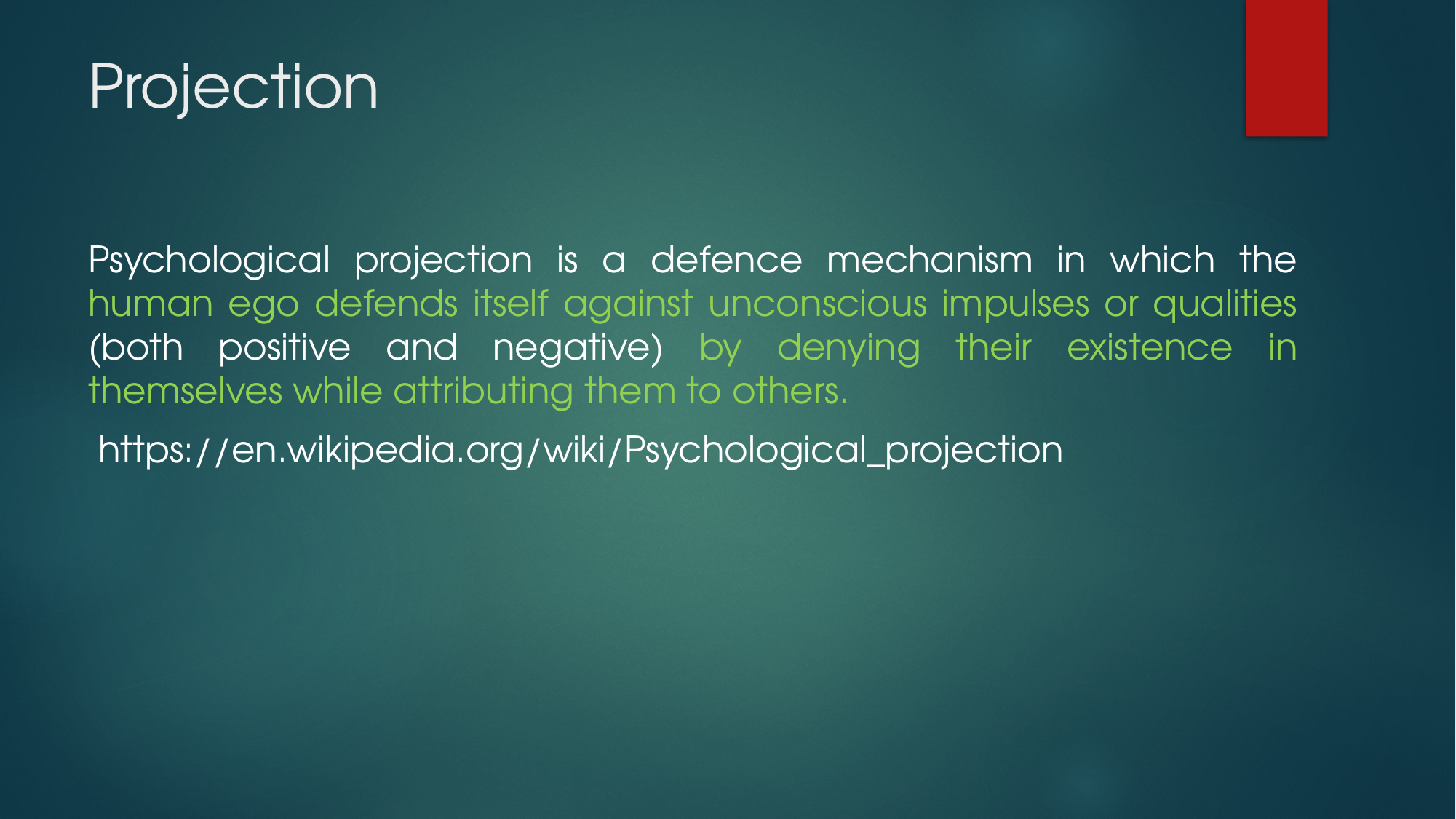

# Projection
Psychological projection is a defence mechanism in which the human ego defends itself against unconscious impulses or qualities (both positive and negative) by denying their existence in themselves while attributing them to others.
 https://en.wikipedia.org/wiki/Psychological_projection